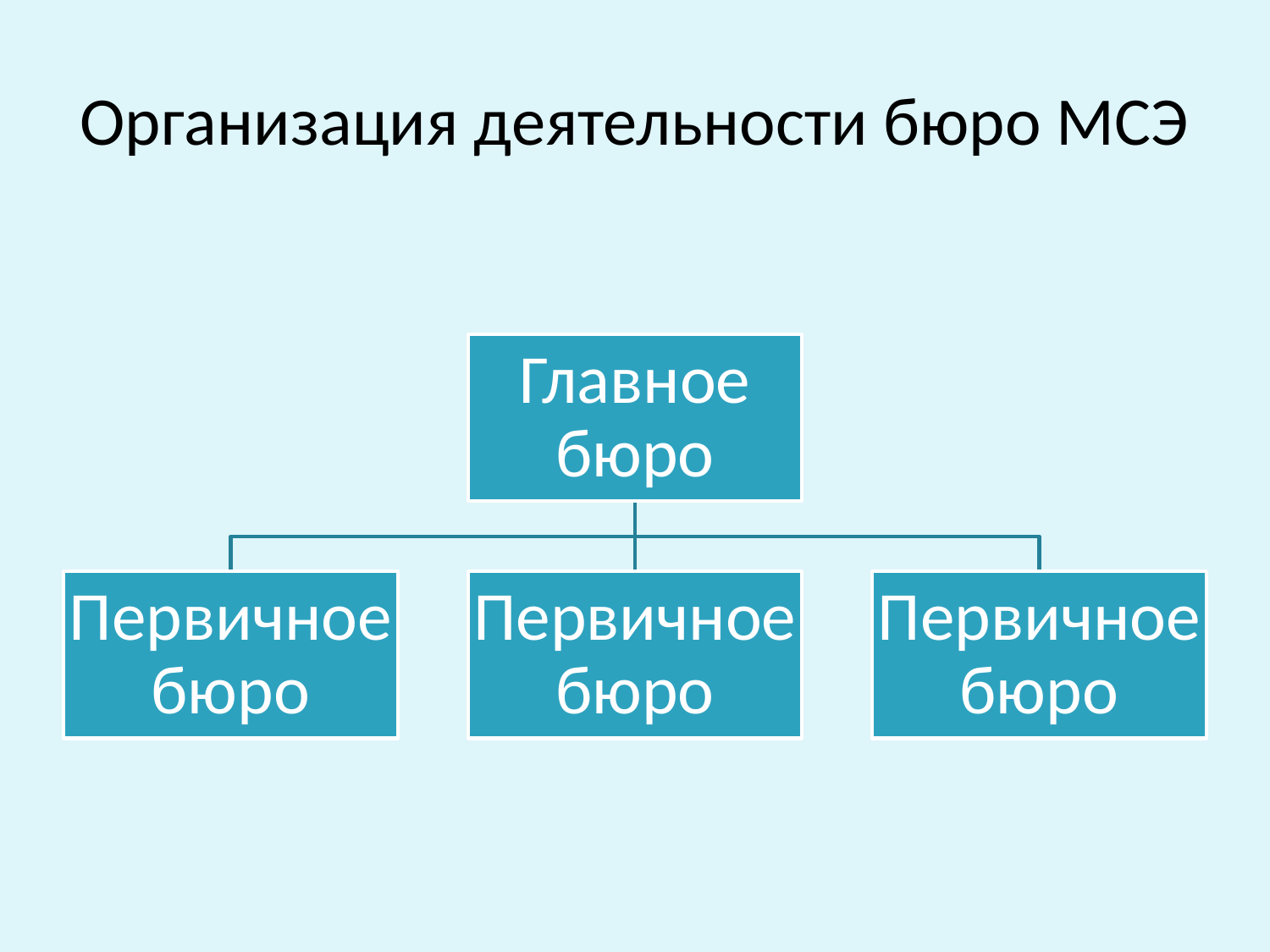

# Организация деятельности бюро МСЭ
Главное бюро
Первичное бюро
Первичное бюро
Первичное бюро